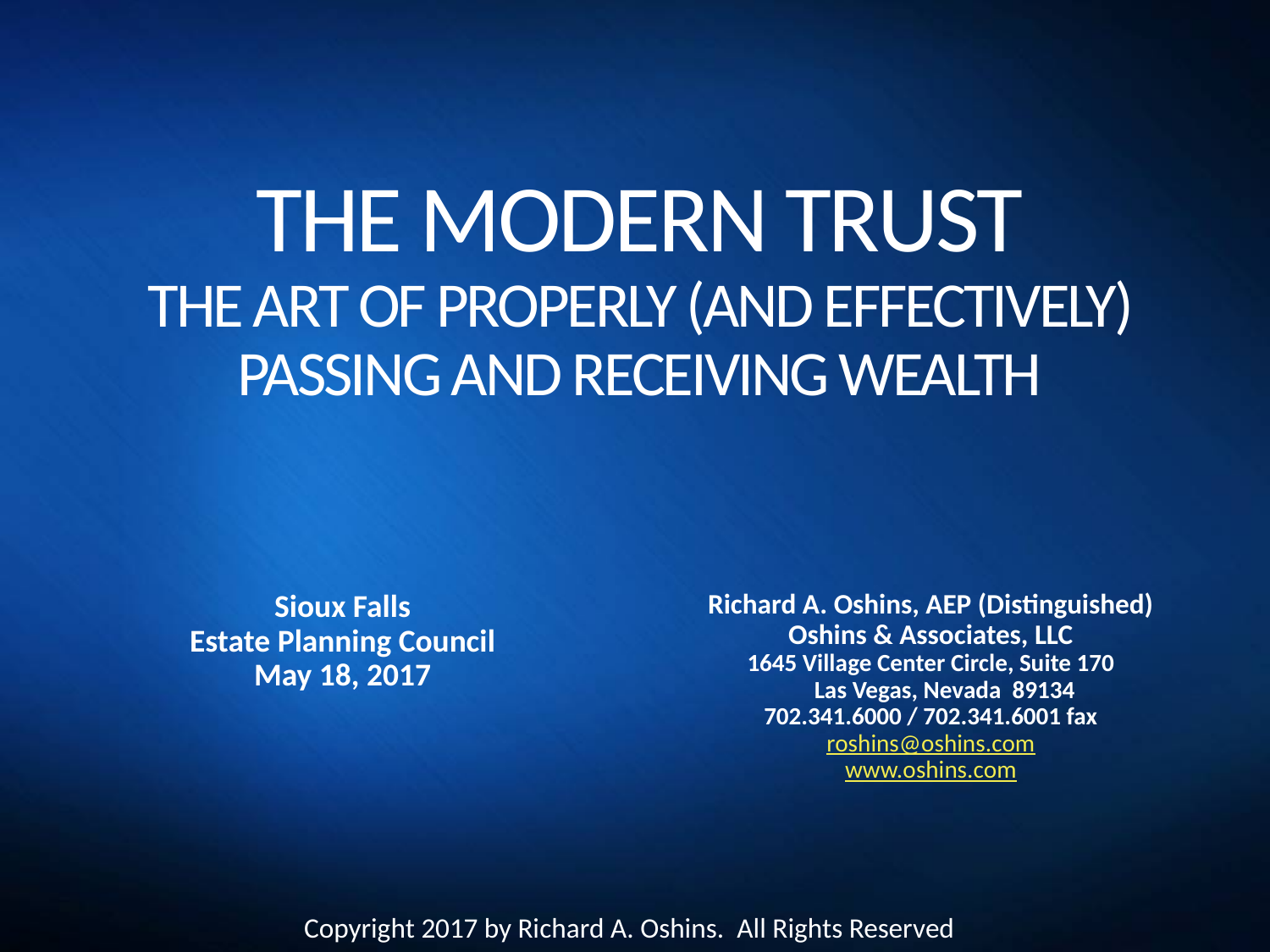

# THE MODERN TRUST THE ART OF PROPERLY (AND EFFECTIVELY) PASSING AND RECEIVING WEALTH
Sioux Falls
Estate Planning Council
May 18, 2017
Richard A. Oshins, AEP (Distinguished)
Oshins & Associates, LLC
1645 Village Center Circle, Suite 170
     Las Vegas, Nevada  89134
702.341.6000 / 702.341.6001 fax
roshins@oshins.com
www.oshins.com

Copyright 2017 by Richard A. Oshins.  All Rights Reserved